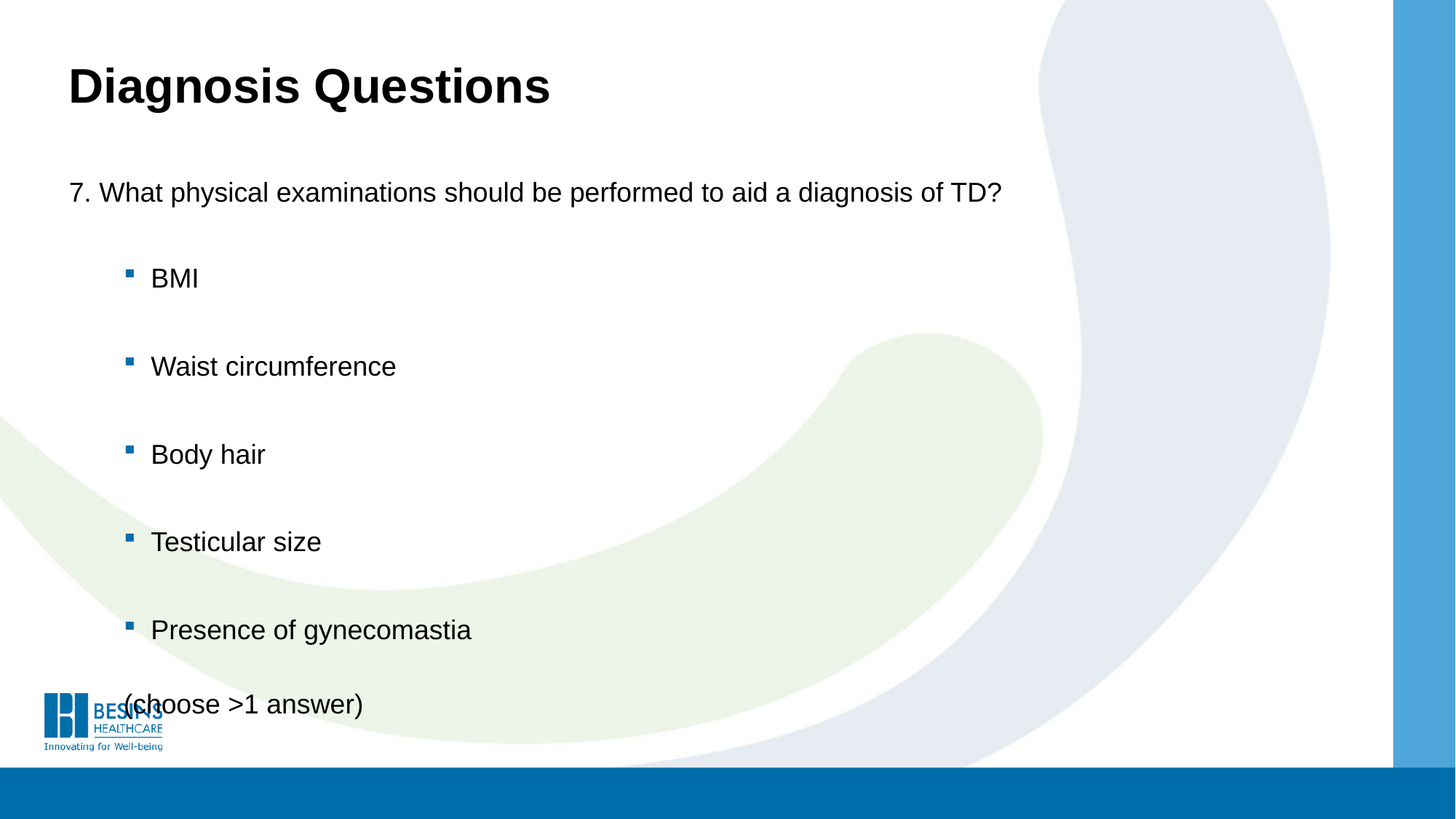

Diagnosis Questions
7. What physical examinations should be performed to aid a diagnosis of TD?

BMI

Waist circumference

Body hair

Testicular size

Presence of gynecomastia

(choose >1 answer)